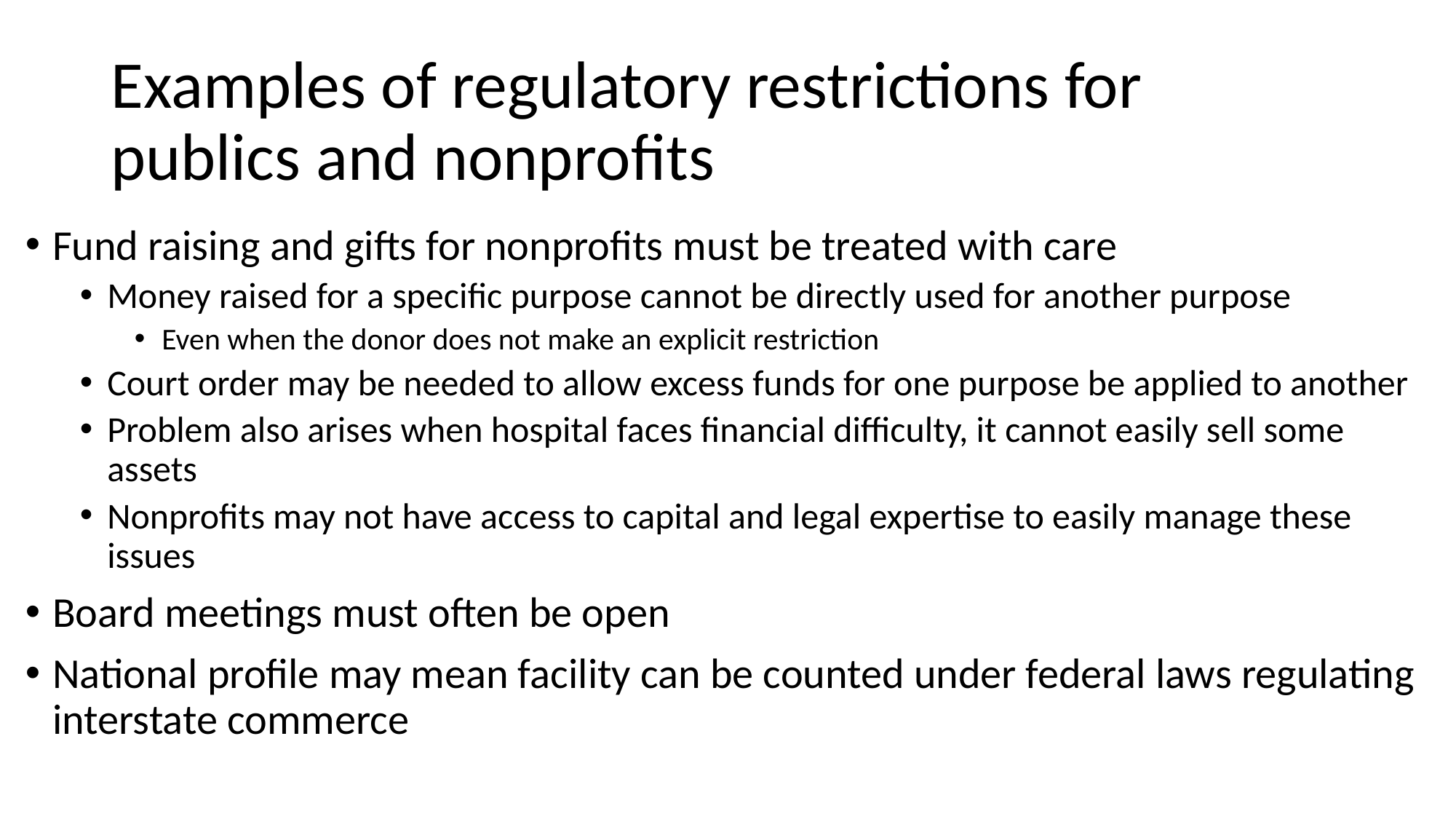

# Examples of regulatory restrictions for publics and nonprofits
Fund raising and gifts for nonprofits must be treated with care
Money raised for a specific purpose cannot be directly used for another purpose
Even when the donor does not make an explicit restriction
Court order may be needed to allow excess funds for one purpose be applied to another
Problem also arises when hospital faces financial difficulty, it cannot easily sell some assets
Nonprofits may not have access to capital and legal expertise to easily manage these issues
Board meetings must often be open
National profile may mean facility can be counted under federal laws regulating interstate commerce